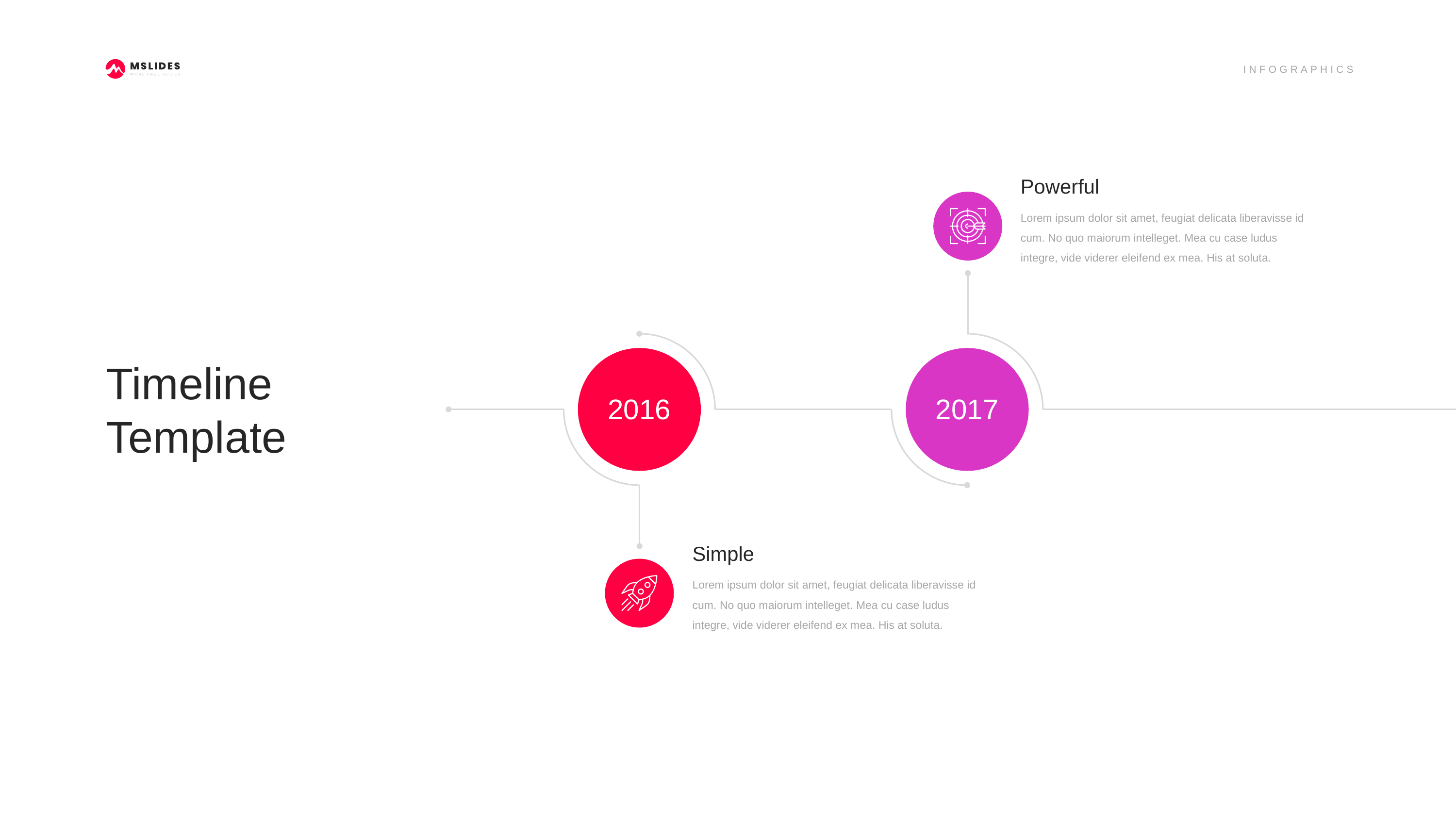

Powerful
Lorem ipsum dolor sit amet, feugiat delicata liberavisse id cum. No quo maiorum intelleget. Mea cu case ludus integre, vide viderer eleifend ex mea. His at soluta.

Timeline Template
2016
2017
Simple
Lorem ipsum dolor sit amet, feugiat delicata liberavisse id cum. No quo maiorum intelleget. Mea cu case ludus integre, vide viderer eleifend ex mea. His at soluta.